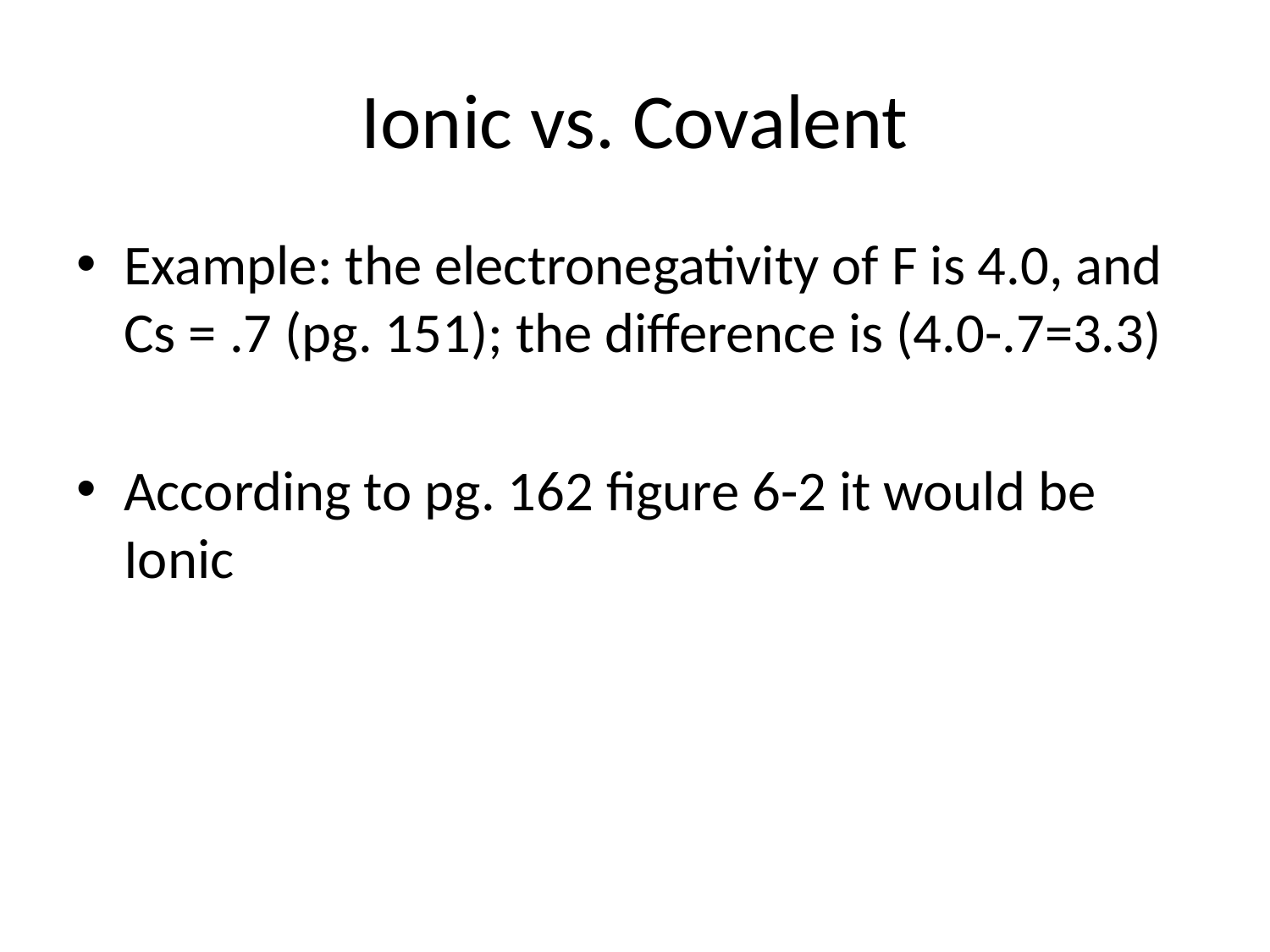

# Ionic vs. Covalent
Example: the electronegativity of F is 4.0, and Cs = .7 (pg. 151); the difference is (4.0-.7=3.3)

According to pg. 162 figure 6-2 it would be Ionic